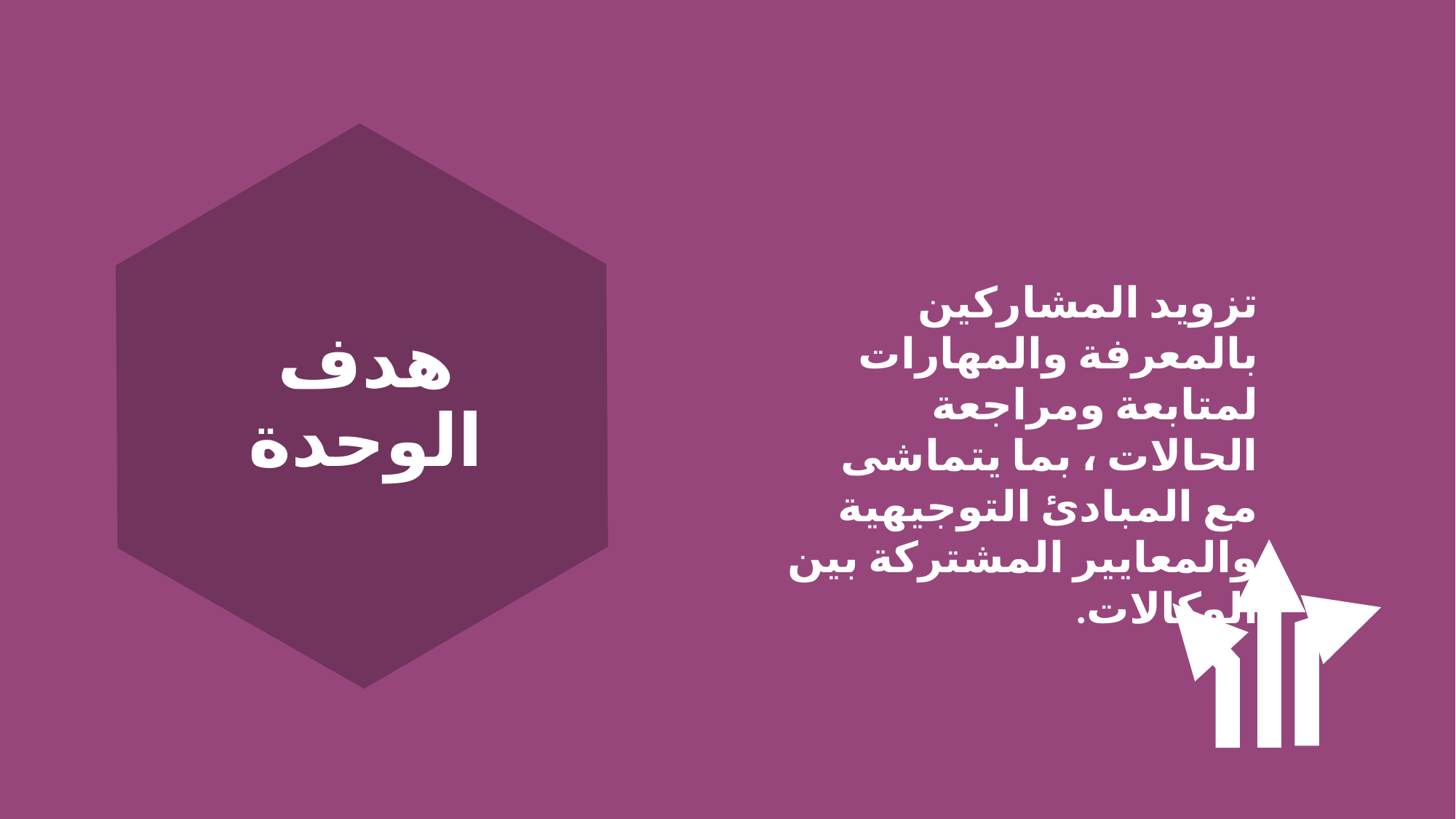

تزويد المشاركين بالمعرفة والمهارات لمتابعة ومراجعة الحالات ، بما يتماشى مع المبادئ التوجيهية والمعايير المشتركة بين الوكالات.
# هدف الوحدة